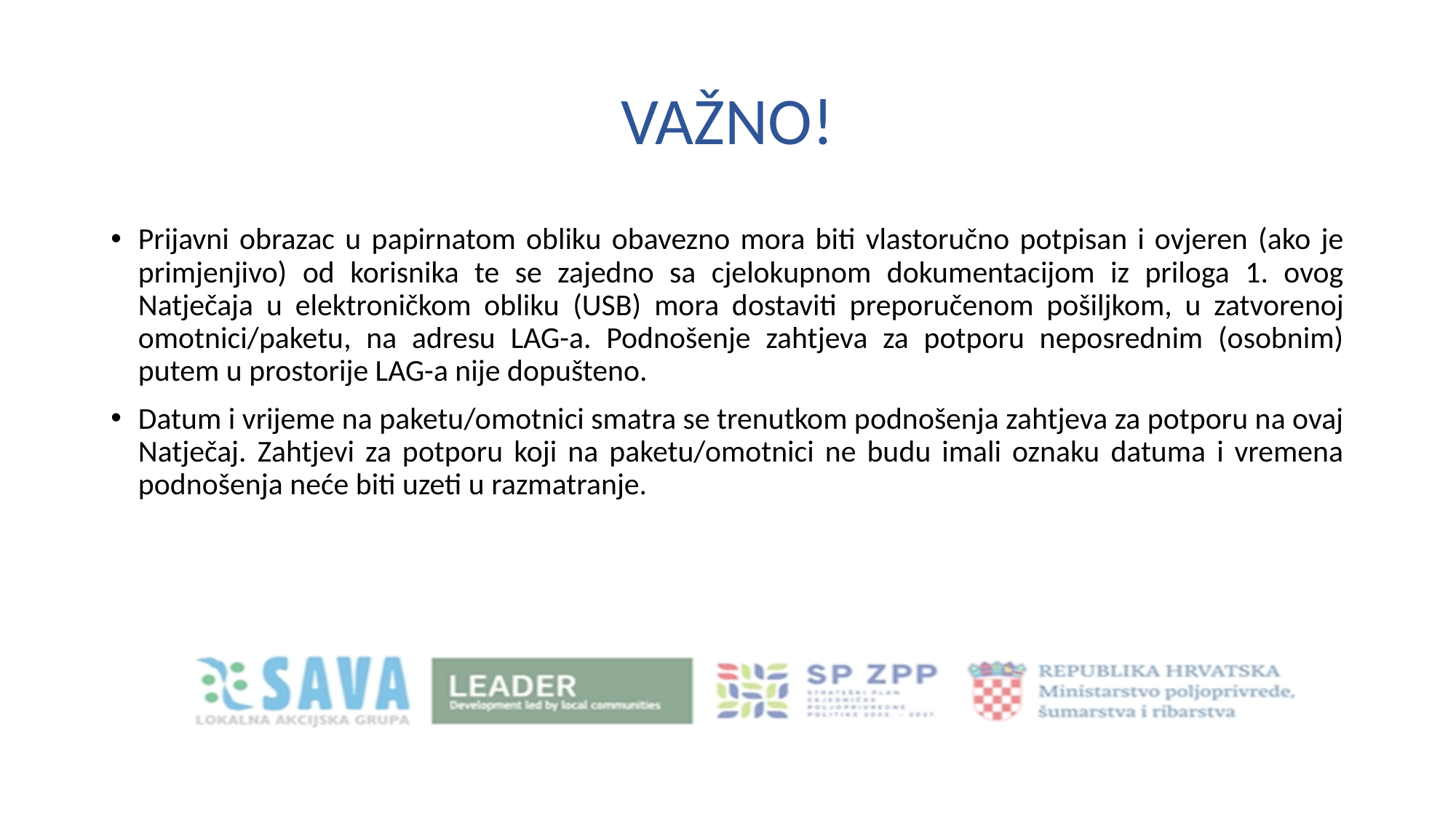

# VAŽNO!
Prijavni obrazac u papirnatom obliku obavezno mora biti vlastoručno potpisan i ovjeren (ako je primjenjivo) od korisnika te se zajedno sa cjelokupnom dokumentacijom iz priloga 1. ovog Natječaja u elektroničkom obliku (USB) mora dostaviti preporučenom pošiljkom, u zatvorenoj omotnici/paketu, na adresu LAG-a. Podnošenje zahtjeva za potporu neposrednim (osobnim) putem u prostorije LAG-a nije dopušteno.
Datum i vrijeme na paketu/omotnici smatra se trenutkom podnošenja zahtjeva za potporu na ovaj Natječaj. Zahtjevi za potporu koji na paketu/omotnici ne budu imali oznaku datuma i vremena podnošenja neće biti uzeti u razmatranje.